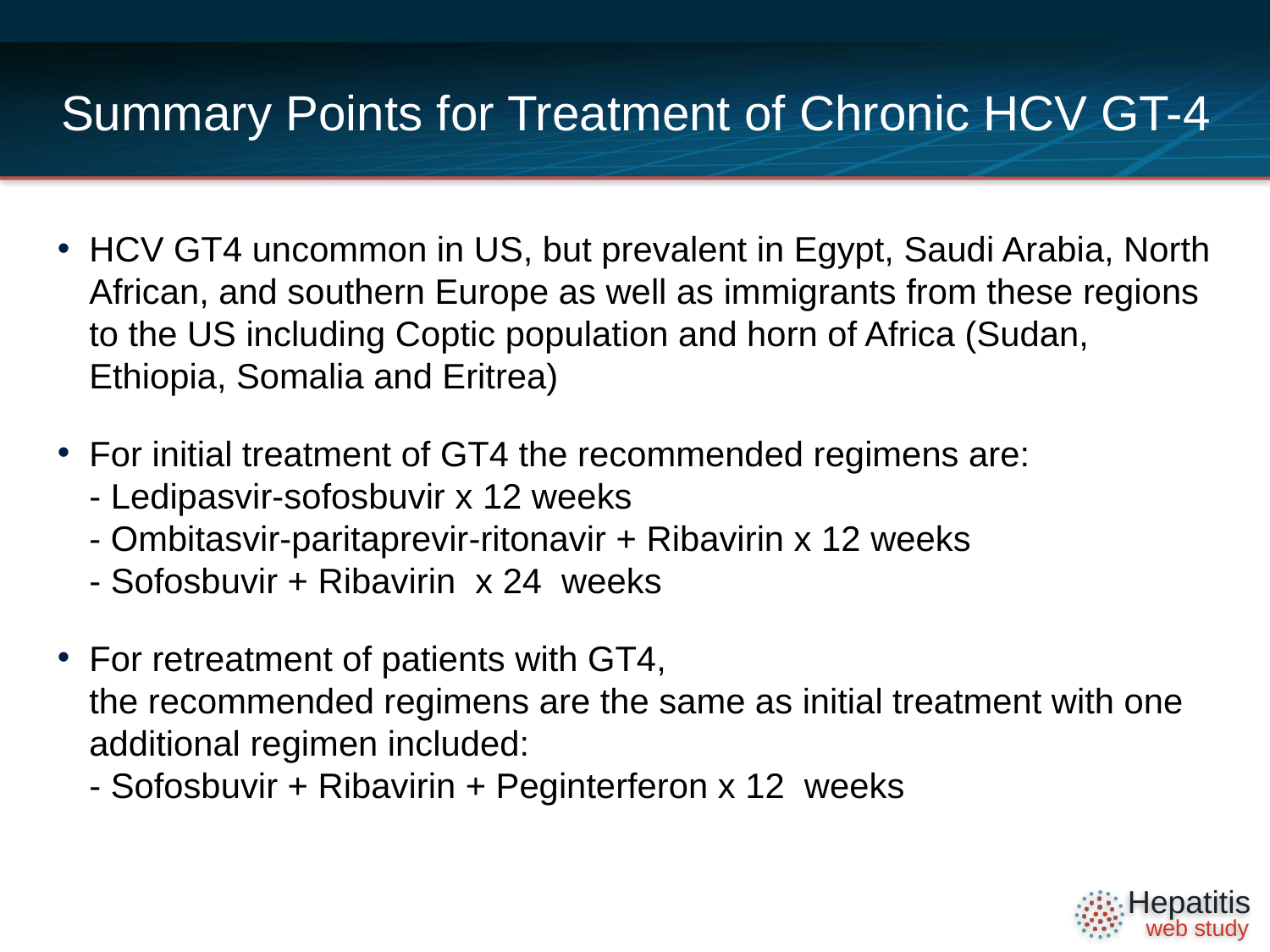

# Summary Points for Treatment of Chronic HCV GT-4
HCV GT4 uncommon in US, but prevalent in Egypt, Saudi Arabia, North African, and southern Europe as well as immigrants from these regions to the US including Coptic population and horn of Africa (Sudan, Ethiopia, Somalia and Eritrea)
For initial treatment of GT4 the recommended regimens are:
- Ledipasvir-sofosbuvir x 12 weeks
- Ombitasvir-paritaprevir-ritonavir + Ribavirin x 12 weeks
- Sofosbuvir + Ribavirin  x 24  weeks
For retreatment of patients with GT4,
the recommended regimens are the same as initial treatment with one additional regimen included:
- Sofosbuvir + Ribavirin + Peginterferon x 12  weeks